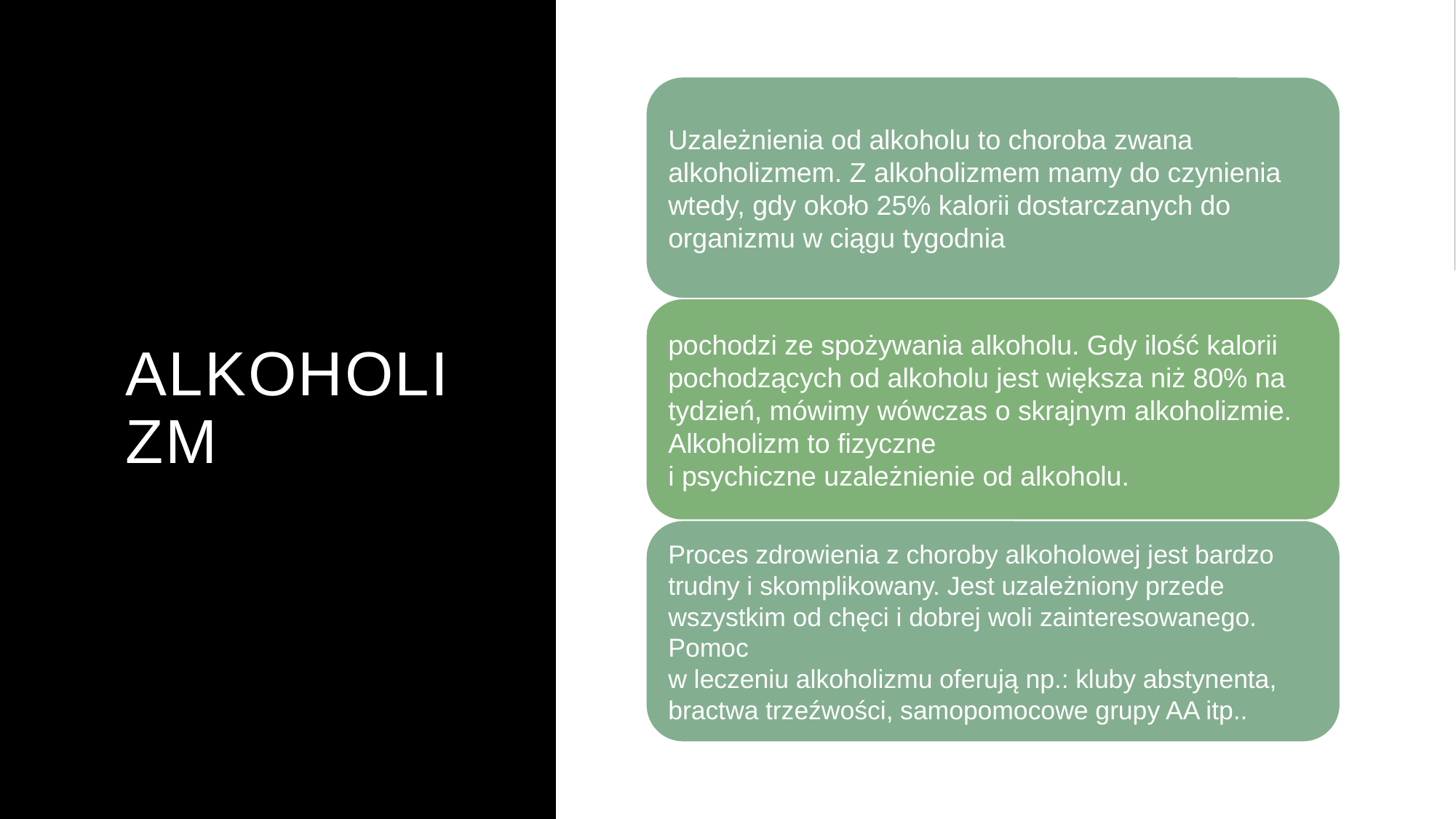

# alkoholizm
Uzależnienia od alkoholu to choroba zwana alkoholizmem. Z alkoholizmem mamy do czynienia wtedy, gdy około 25% kalorii dostarczanych do organizmu w ciągu tygodnia
pochodzi ze spożywania alkoholu. Gdy ilość kalorii pochodzących od alkoholu jest większa niż 80% na tydzień, mówimy wówczas o skrajnym alkoholizmie. Alkoholizm to fizyczne
i psychiczne uzależnienie od alkoholu.
Proces zdrowienia z choroby alkoholowej jest bardzo trudny i skomplikowany. Jest uzależniony przede wszystkim od chęci i dobrej woli zainteresowanego. Pomoc
w leczeniu alkoholizmu oferują np.: kluby abstynenta, bractwa trzeźwości, samopomocowe grupy AA itp..